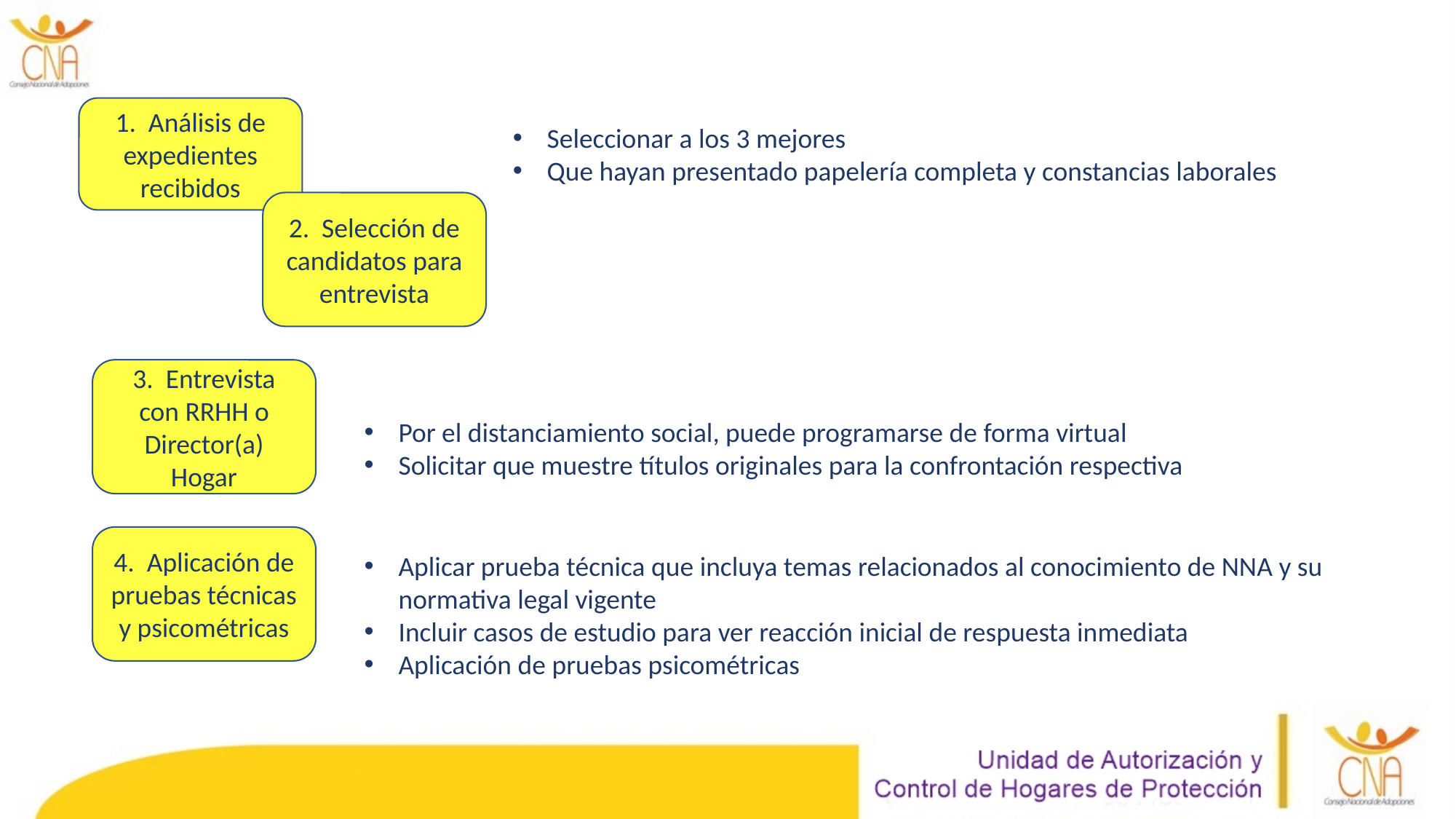

1.  Análisis de expedientes recibidos
Seleccionar a los 3 mejores
Que hayan presentado papelería completa y constancias laborales
2.  Selección de candidatos para entrevista
3.  Entrevista con RRHH o Director(a) Hogar
Por el distanciamiento social, puede programarse de forma virtual
Solicitar que muestre títulos originales para la confrontación respectiva
4.  Aplicación de pruebas técnicas y psicométricas
Aplicar prueba técnica que incluya temas relacionados al conocimiento de NNA y su normativa legal vigente
Incluir casos de estudio para ver reacción inicial de respuesta inmediata
Aplicación de pruebas psicométricas